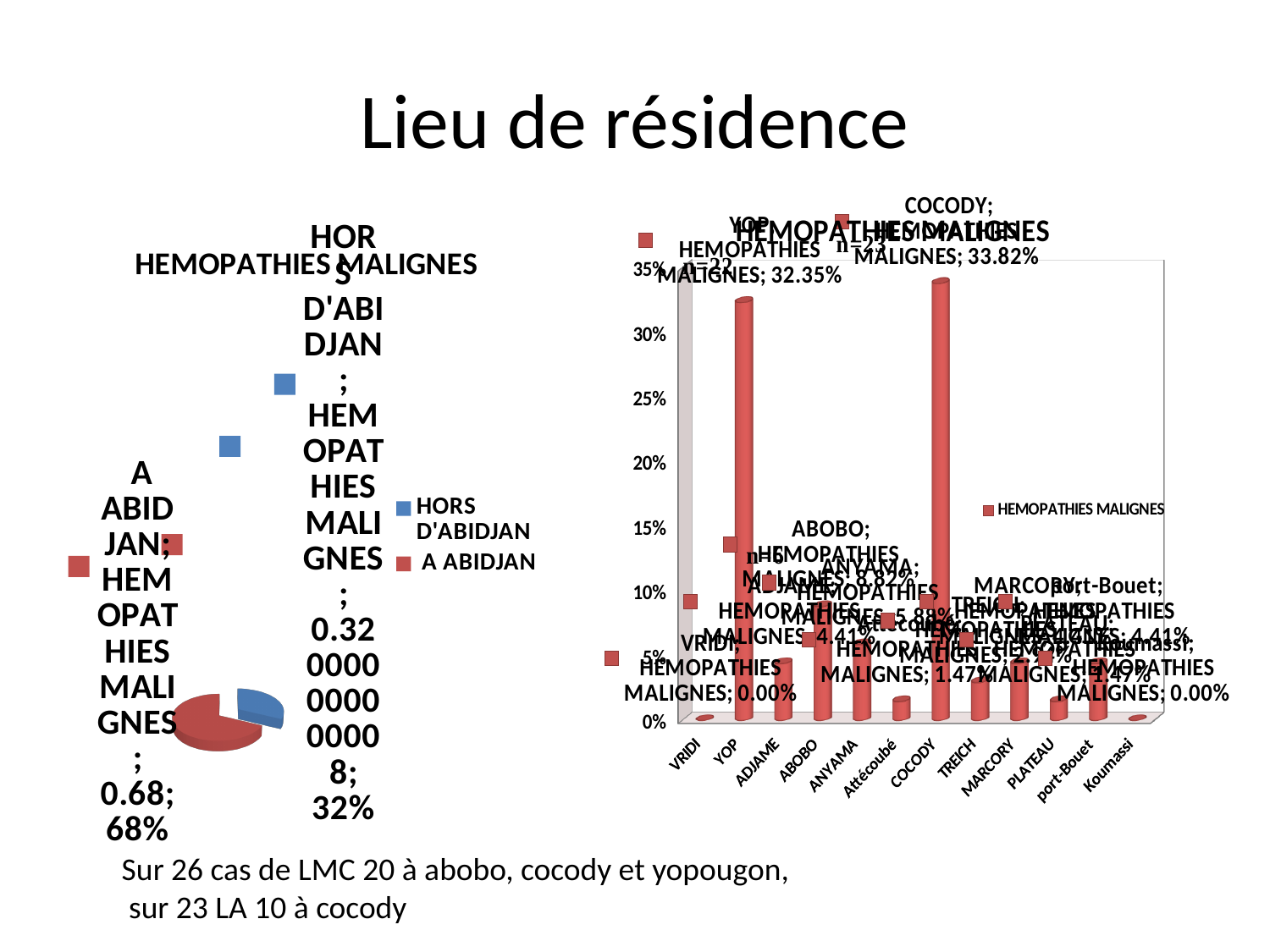

# Lieu de résidence

[unsupported chart]

[unsupported chart]

Sur 26 cas de LMC 20 à abobo, cocody et yopougon,
 sur 23 LA 10 à cocody